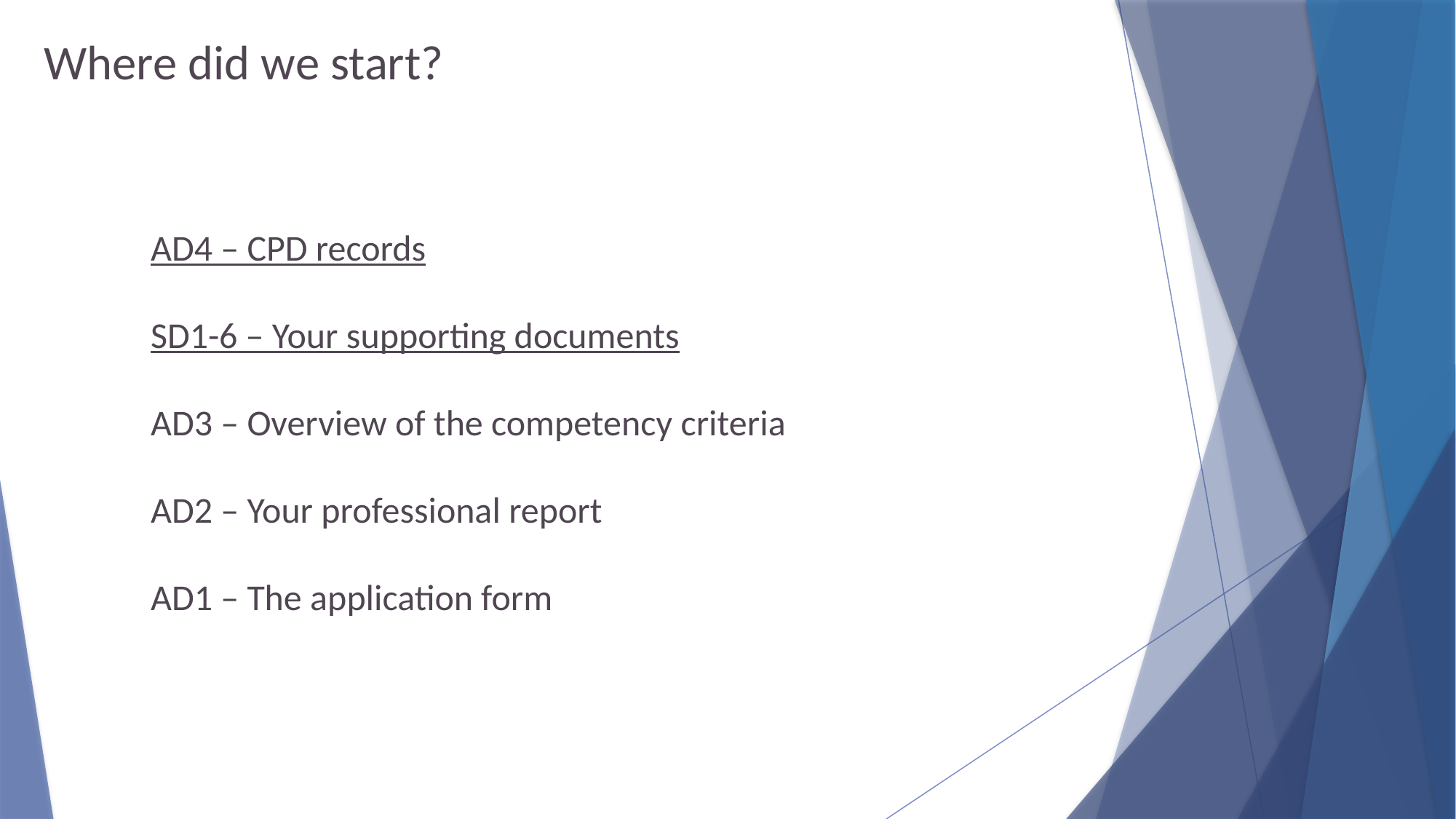

Where did we start?

AD4 – CPD records

SD1-6 – Your supporting documents

AD3 – Overview of the competency criteria

AD2 – Your professional report

AD1 – The application form